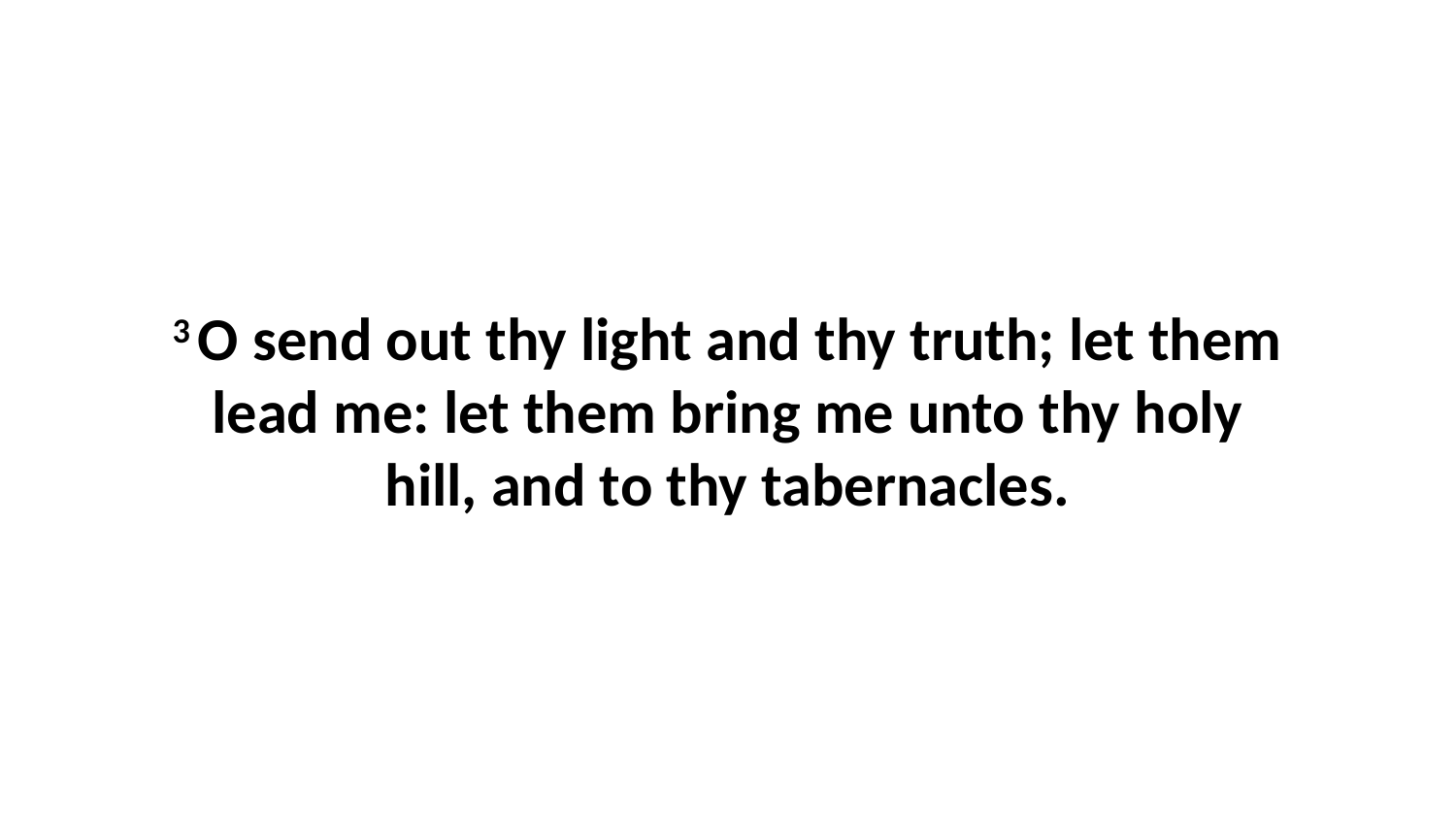

3 O send out thy light and thy truth; let them lead me: let them bring me unto thy holy hill, and to thy tabernacles.